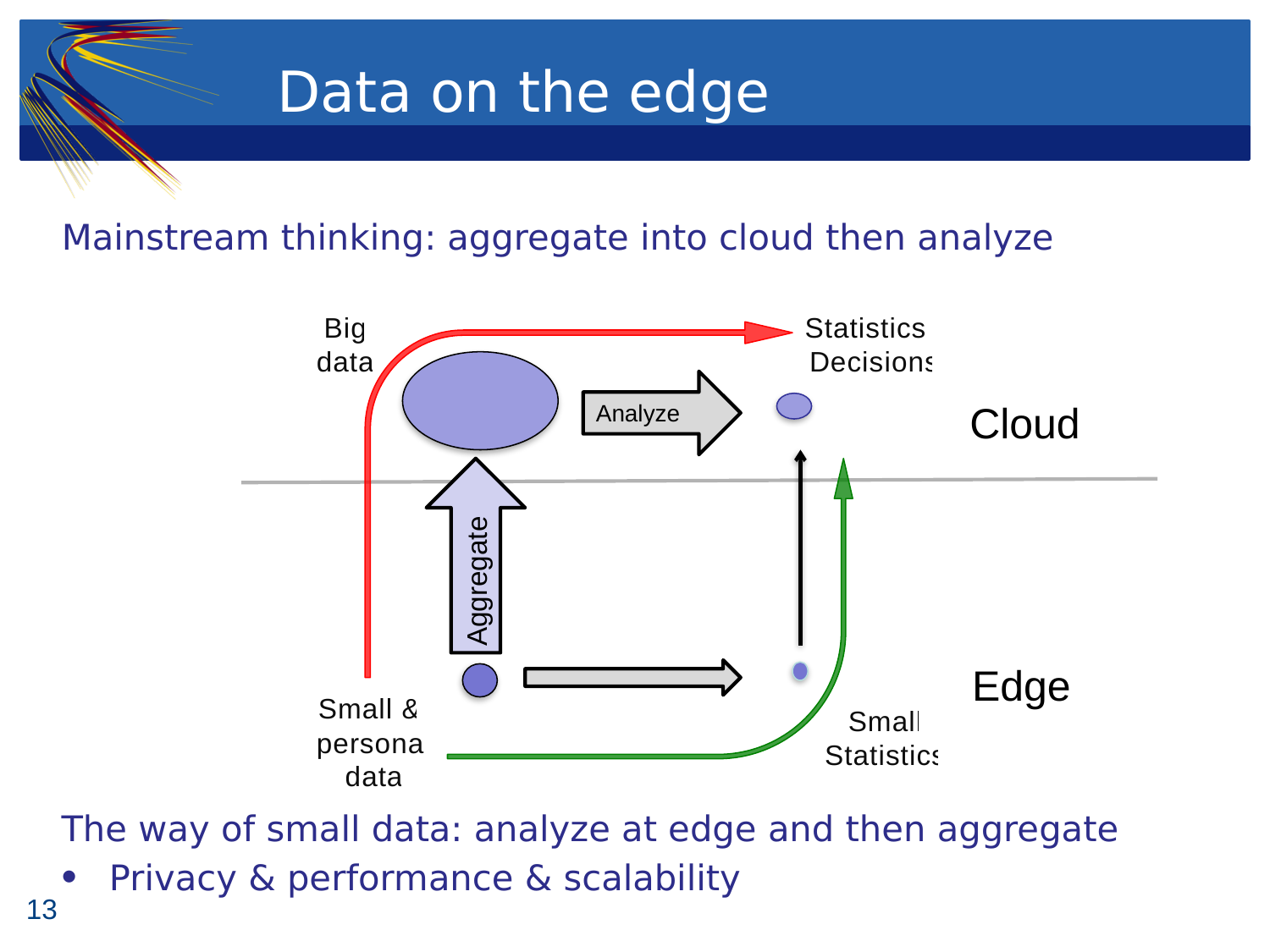

# Data on the edge
Mainstream thinking: aggregate into cloud then analyze
Big
data
Statistics /
Decisions

Analyze
Cloud

Aggregate
Edge

Small &
personal
data
Small
Statistics
The way of small data: analyze at edge and then aggregate
Privacy & performance & scalability

13